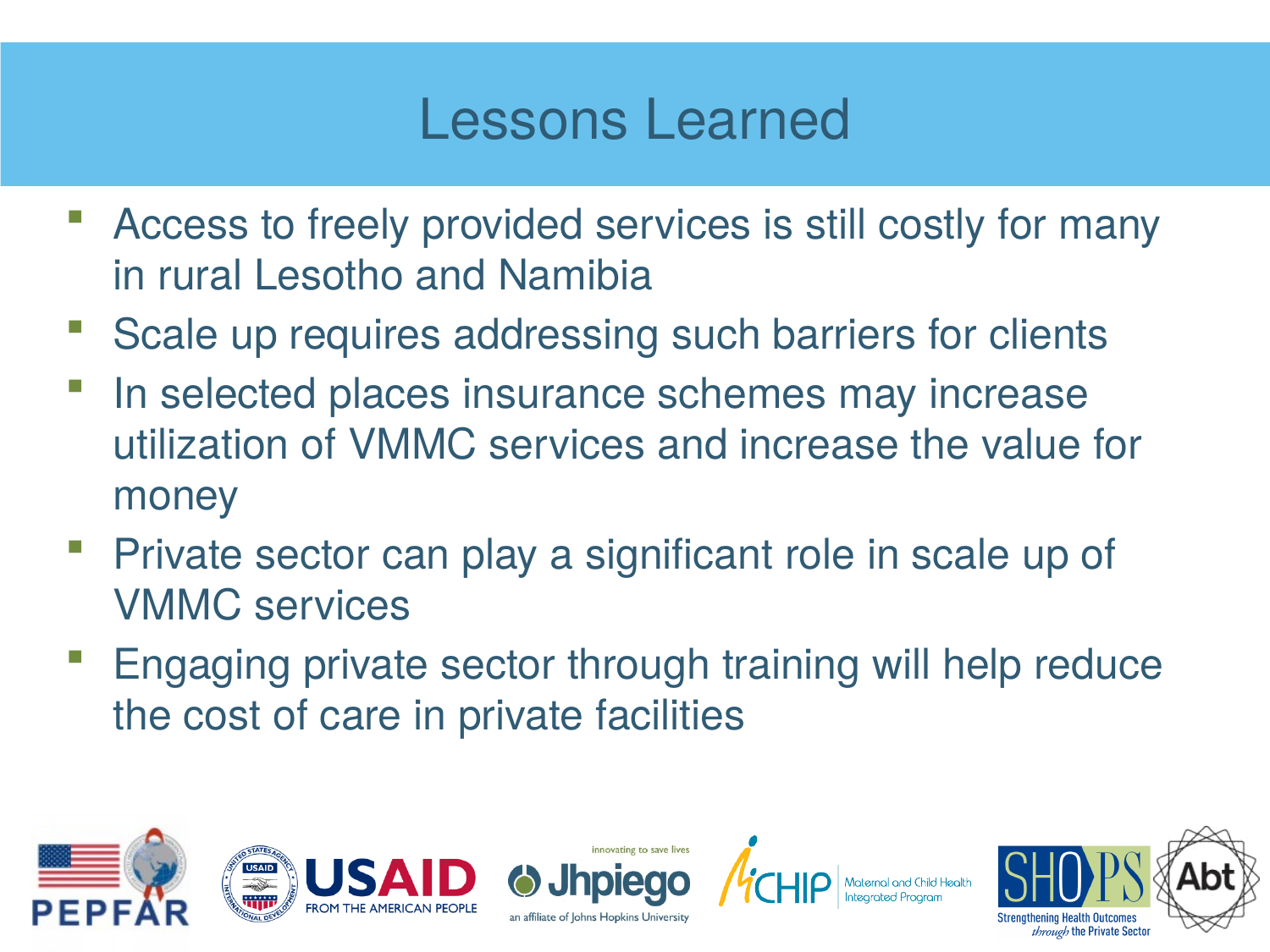

# Lessons Learned
Access to freely provided services is still costly for many in rural Lesotho and Namibia
Scale up requires addressing such barriers for clients
In selected places insurance schemes may increase utilization of VMMC services and increase the value for money
Private sector can play a significant role in scale up of VMMC services
Engaging private sector through training will help reduce the cost of care in private facilities